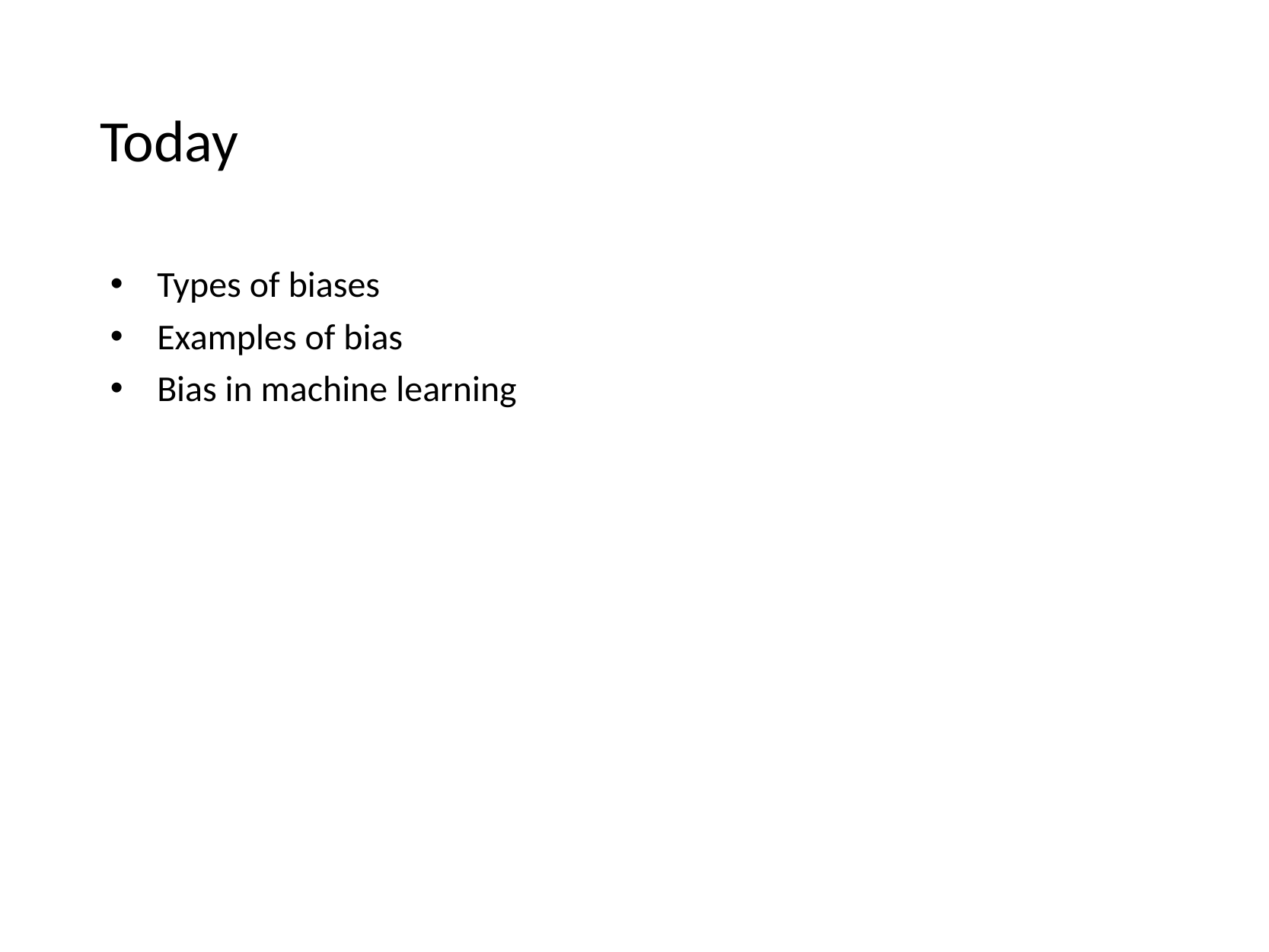

# Today
Types of biases
Examples of bias
Bias in machine learning